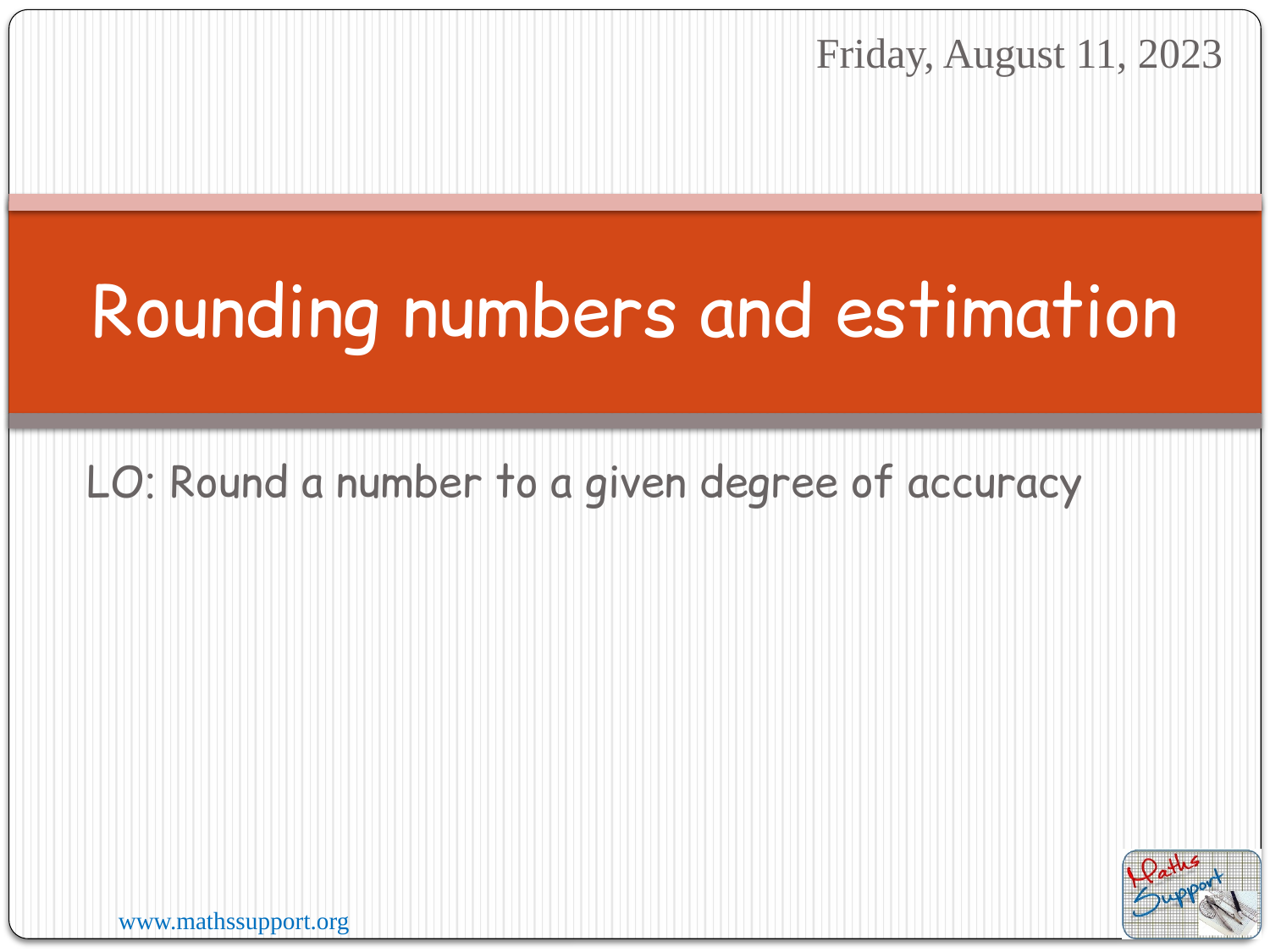

Friday, August 11, 2023
# Rounding numbers and estimation
LO: Round a number to a given degree of accuracy